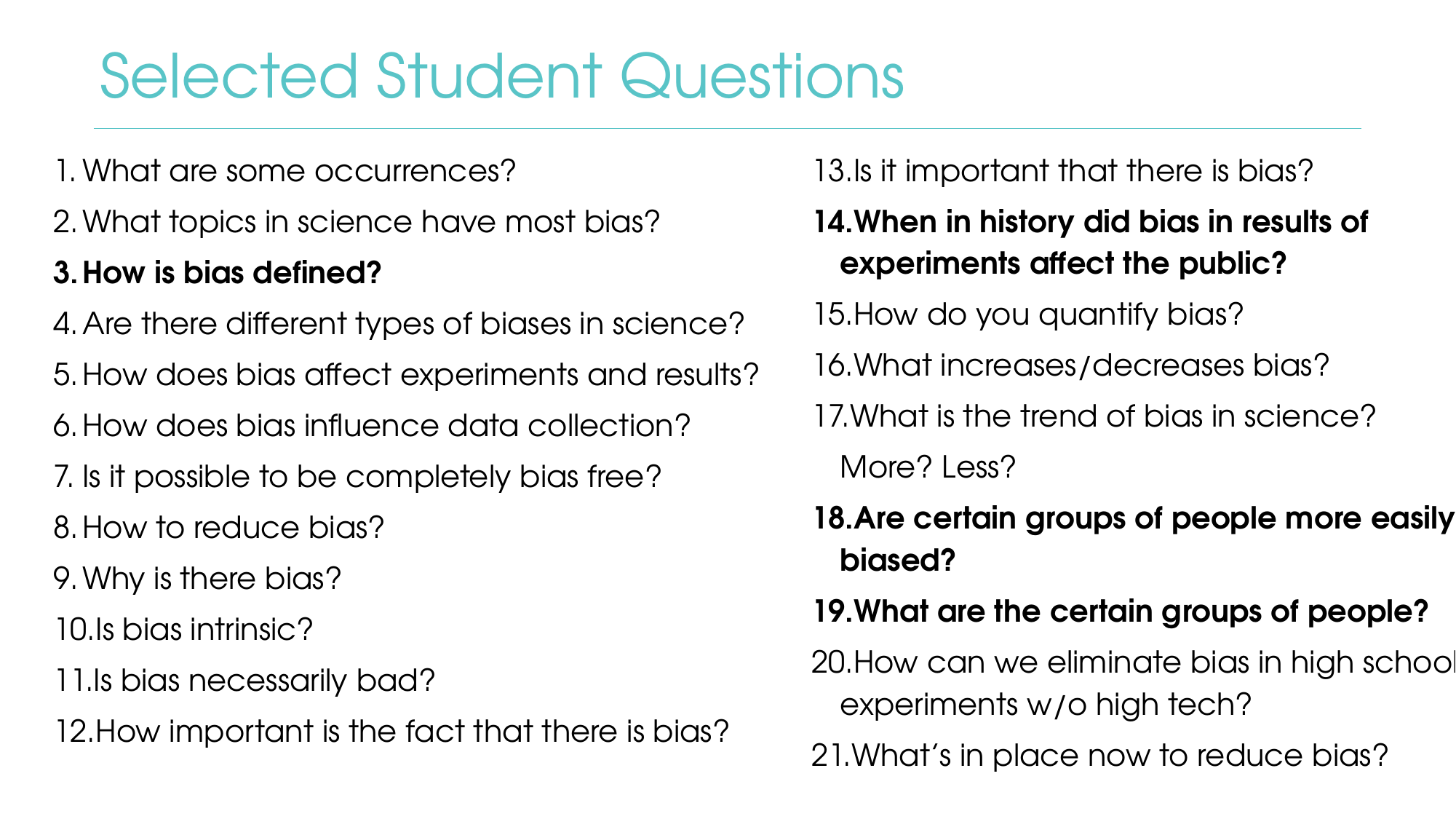

# Selected Student Questions
What are some occurrences?
What topics in science have most bias?
How is bias defined?
Are there different types of biases in science?
How does bias affect experiments and results?
How does bias influence data collection?
Is it possible to be completely bias free?
How to reduce bias?
Why is there bias?
Is bias intrinsic?
Is bias necessarily bad?
How important is the fact that there is bias?
Is it important that there is bias?
When in history did bias in results of experiments affect the public?
How do you quantify bias?
What increases/decreases bias?
What is the trend of bias in science?
More? Less?
Are certain groups of people more easily biased?
What are the certain groups of people?
How can we eliminate bias in high school experiments w/o high tech?
What’s in place now to reduce bias?